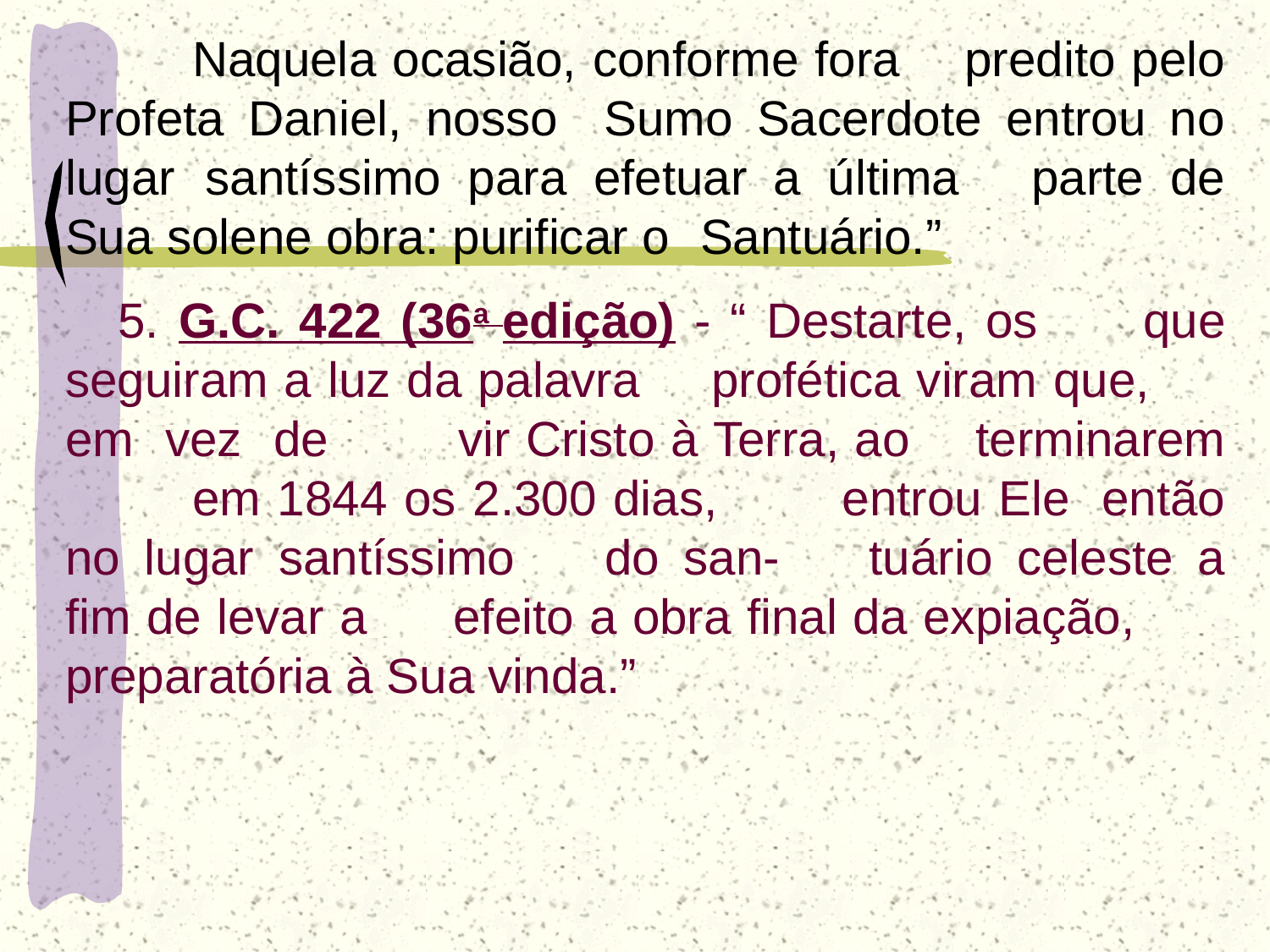

Naquela ocasião, conforme fora 	predito pelo Profeta Daniel, nosso 	Sumo Sacerdote entrou no lugar 	santíssimo para efetuar a última 	parte de Sua solene obra: purificar o 	Santuário.”
   5. G.C. 422 (36a edição) - “ Destarte, os 	que seguiram a luz da palavra 	profética viram que, 	em  vez  de  	vir Cristo à Terra, ao 	terminarem 	em 1844 os 2.300 dias, 	entrou Ele 	então no lugar santíssimo 	do san-	tuário celeste a fim de levar a 	efeito a obra final da expiação, 	preparatória à Sua vinda.”